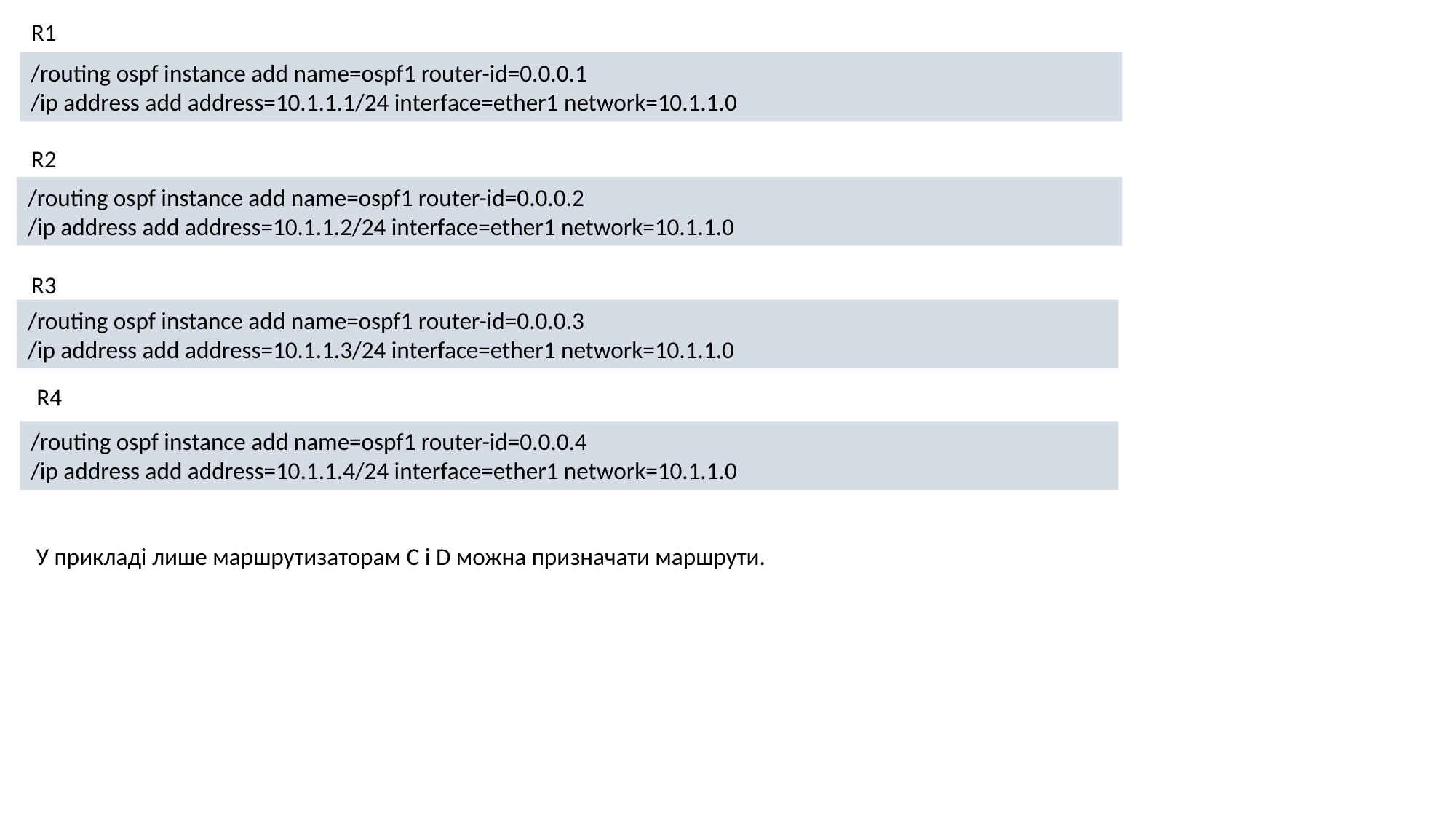

R1
/routing ospf instance add name=ospf1 router-id=0.0.0.1
/ip address add address=10.1.1.1/24 interface=ether1 network=10.1.1.0
R2
/routing ospf instance add name=ospf1 router-id=0.0.0.2
/ip address add address=10.1.1.2/24 interface=ether1 network=10.1.1.0
R3
/routing ospf instance add name=ospf1 router-id=0.0.0.3
/ip address add address=10.1.1.3/24 interface=ether1 network=10.1.1.0
R4
/routing ospf instance add name=ospf1 router-id=0.0.0.4
/ip address add address=10.1.1.4/24 interface=ether1 network=10.1.1.0

У прикладі лише маршрутизаторам C і D можна призначати маршрути.